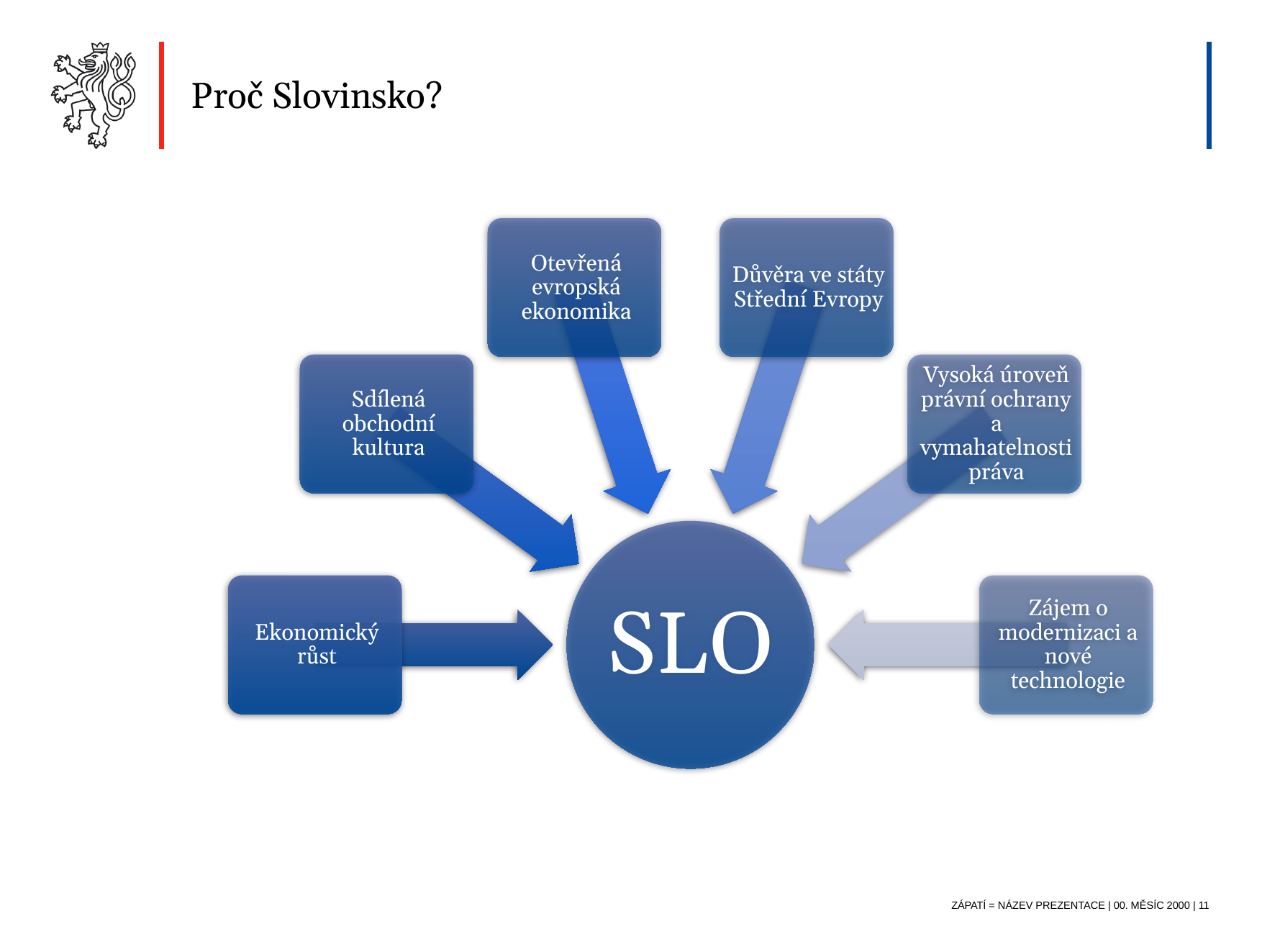

Proč Slovinsko?
SLO
Ekonomický růst
Sdílená obchodní kultura
Otevřená evropská ekonomika
Důvěra ve státy Střední Evropy
Vysoká úroveň právní ochrany a vymahatelnosti práva
Zájem o modernizaci a nové technologie
Zápatí = název prezentace | 00. MĚSÍC 2000